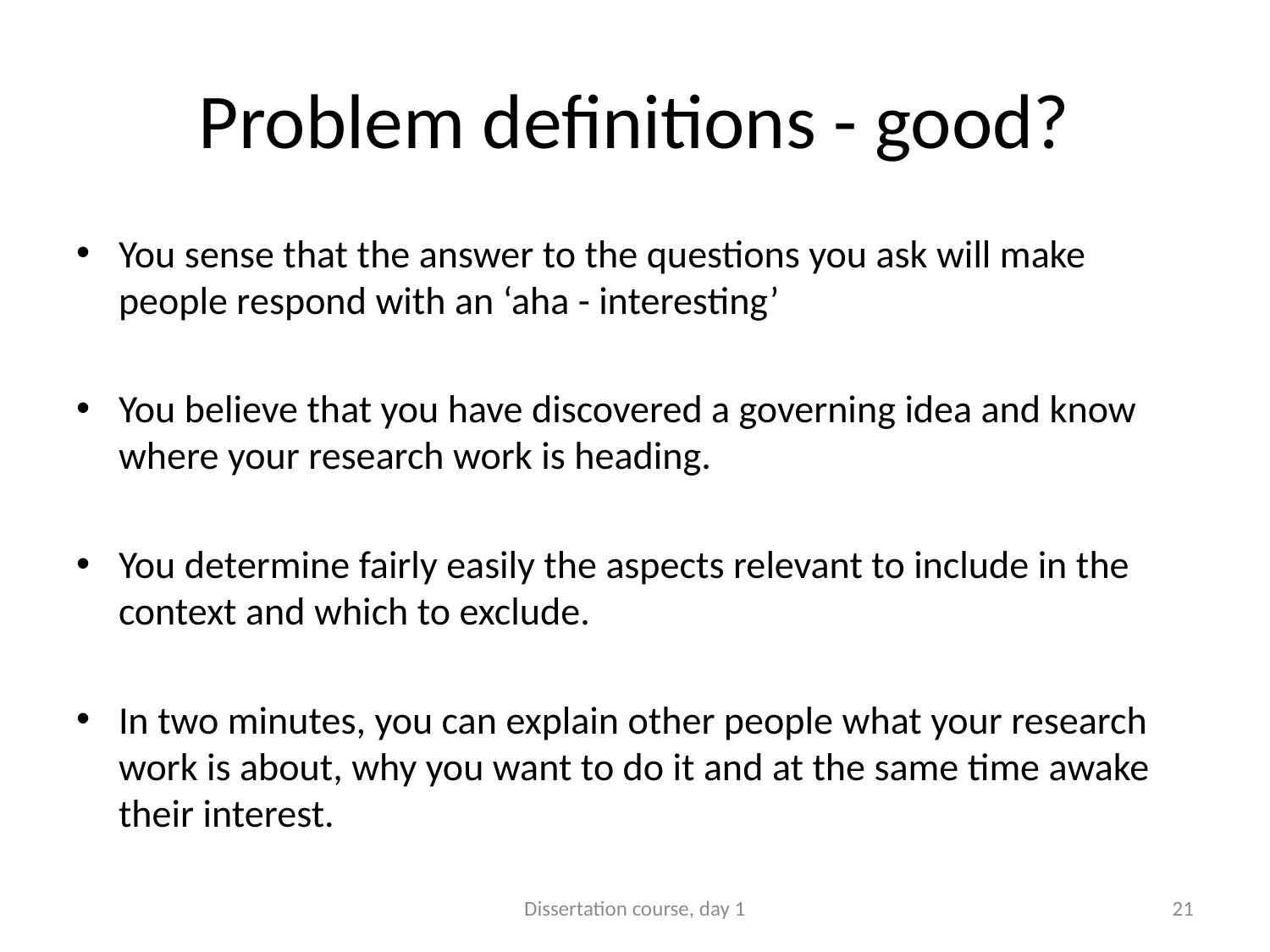

# Problem definitions - good?
You sense that the answer to the questions you ask will make people respond with an ‘aha - interesting’

You believe that you have discovered a governing idea and know where your research work is heading.

You determine fairly easily the aspects relevant to include in the context and which to exclude.

In two minutes, you can explain other people what your research work is about, why you want to do it and at the same time awake their interest.

Dissertation course, day 1
21